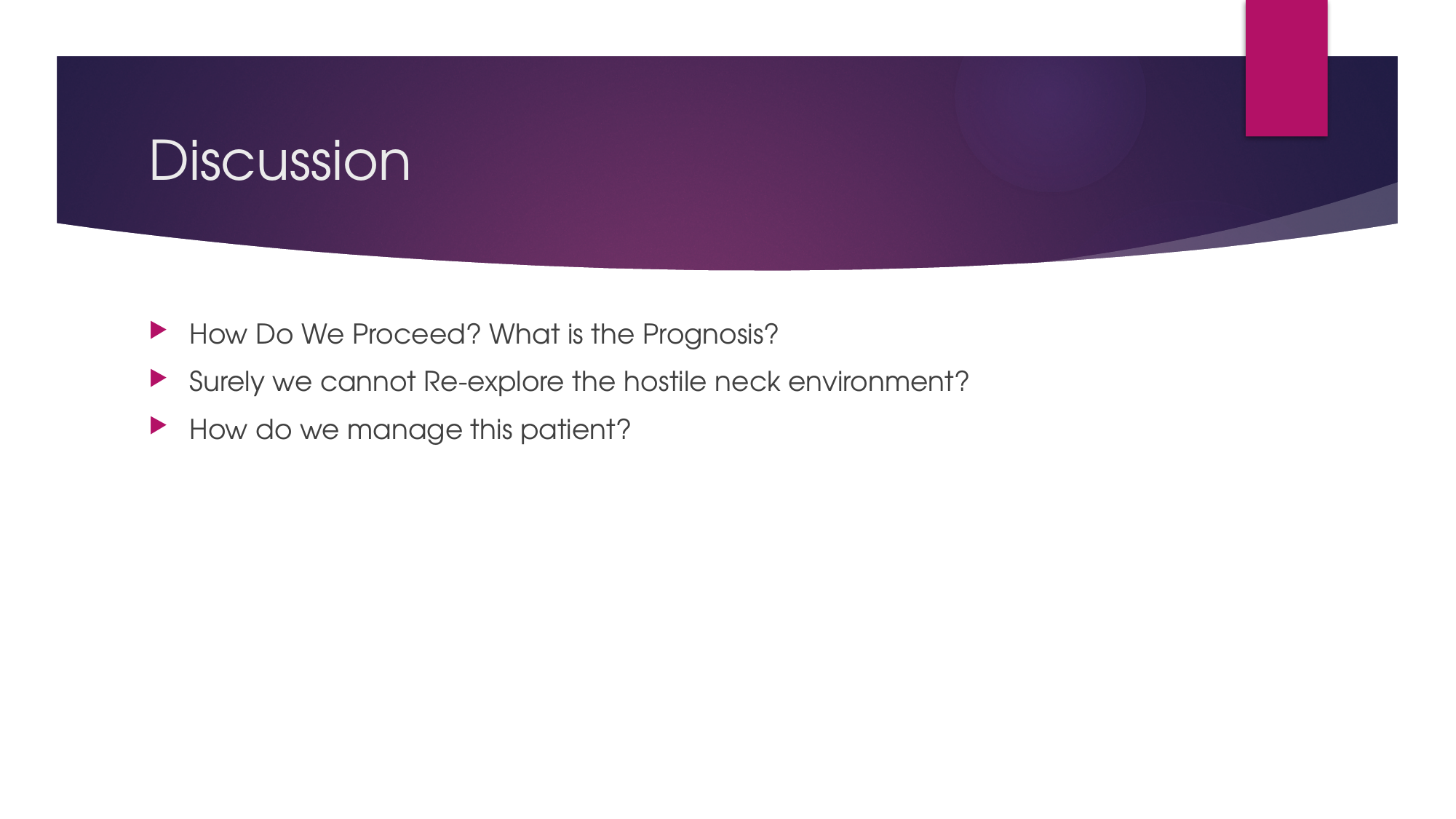

# Discussion
How Do We Proceed? What is the Prognosis?
Surely we cannot Re-explore the hostile neck environment?
How do we manage this patient?